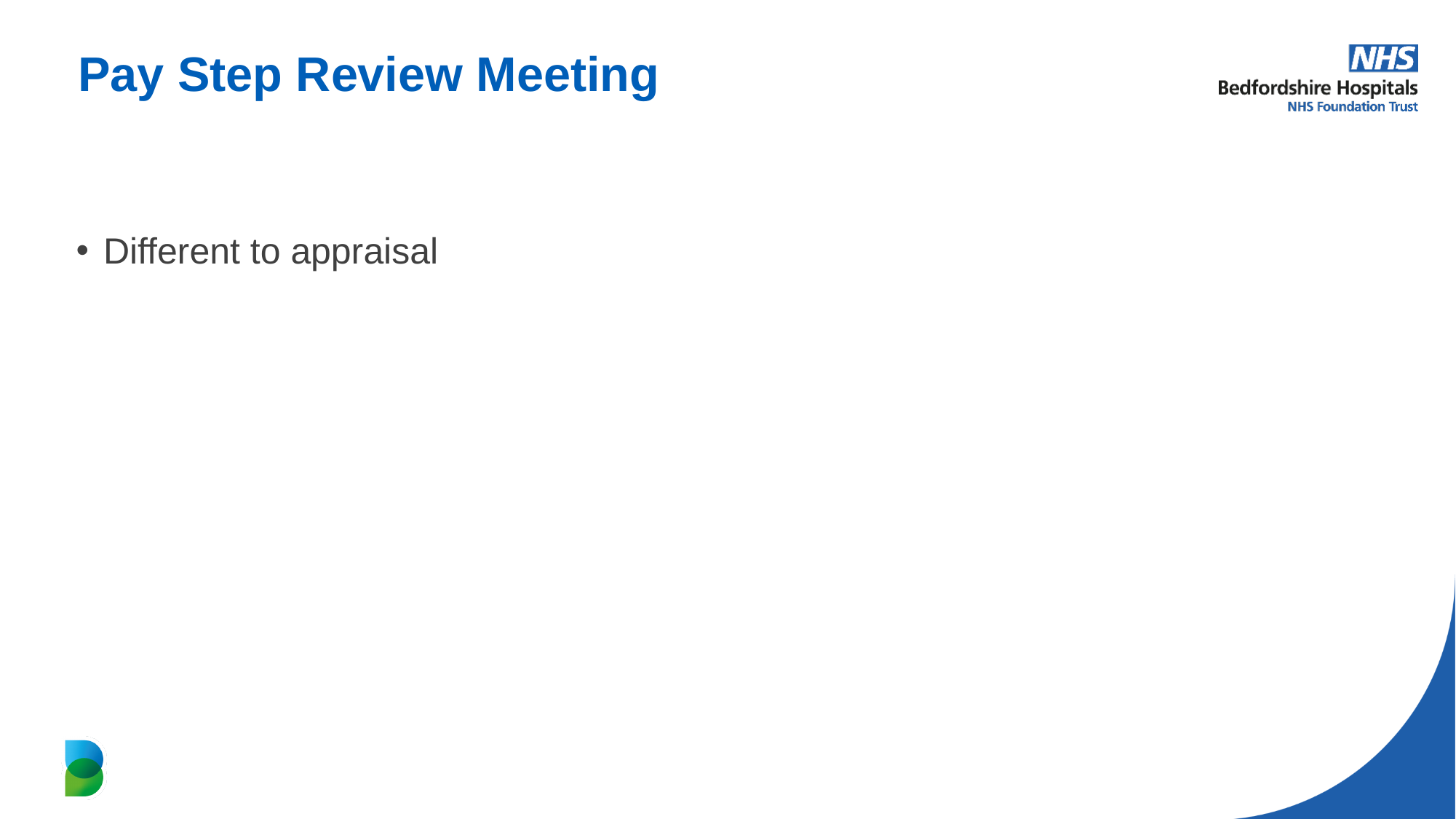

# Pay Step Review Meeting
Different to appraisal